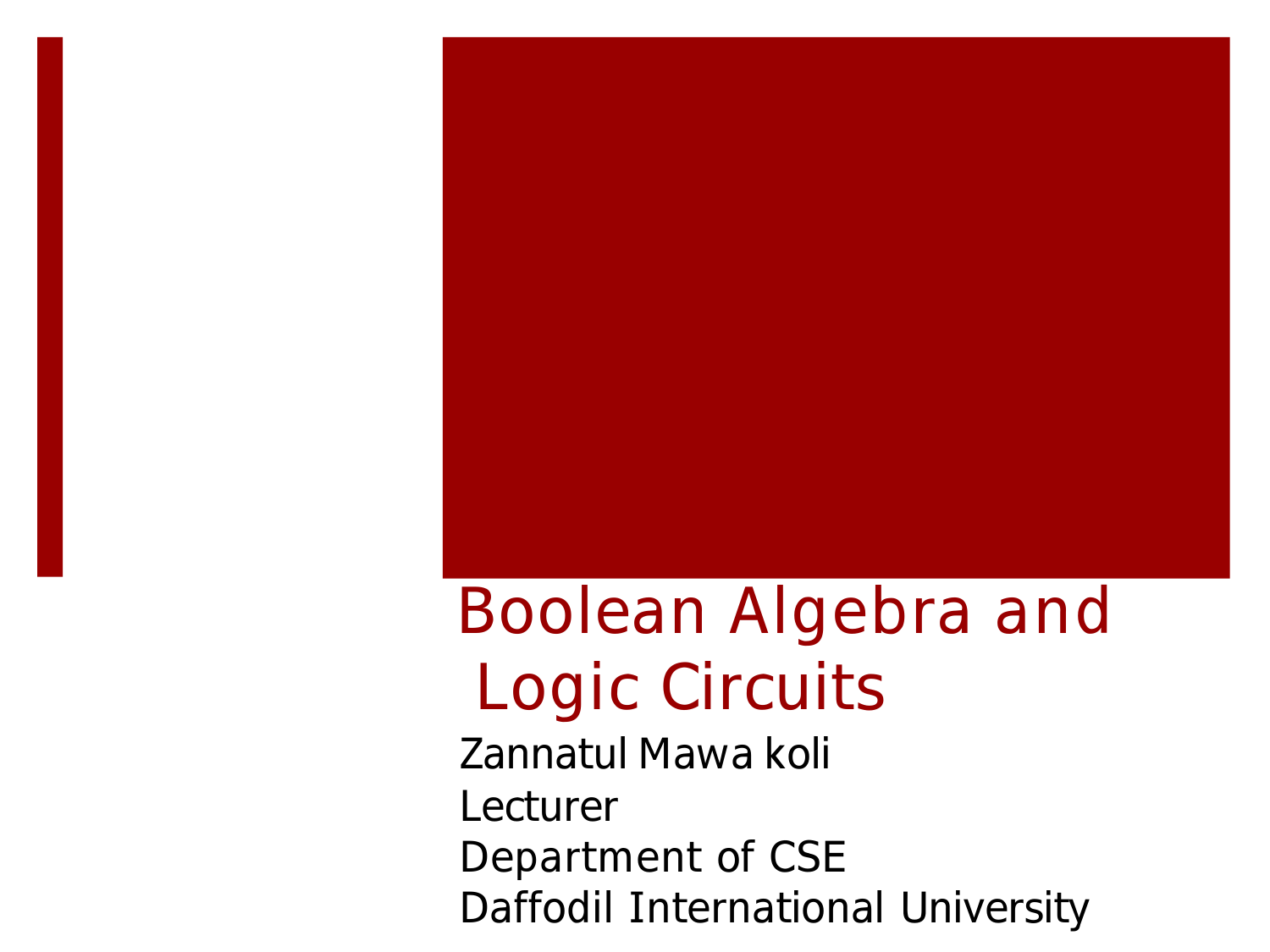

Boolean Algebra and  Logic Circuits
Zannatul Mawa koli
Lecturer
Department of CSE
Daffodil International University